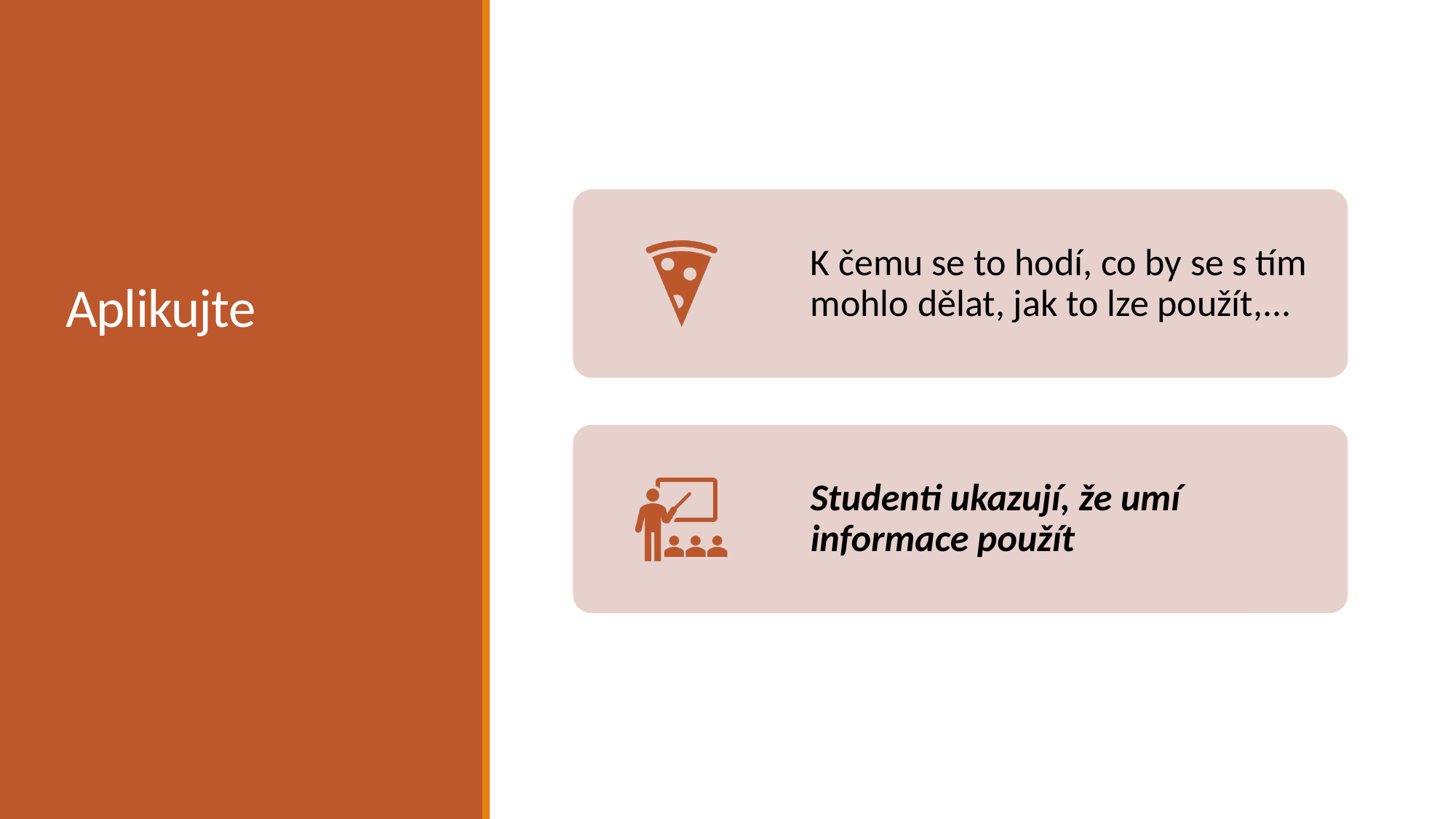

# Aplikujte
K čemu se to hodí, co by se s tím mohlo dělat, jak to lze použít,...
Studenti ukazují, že umí informace použít